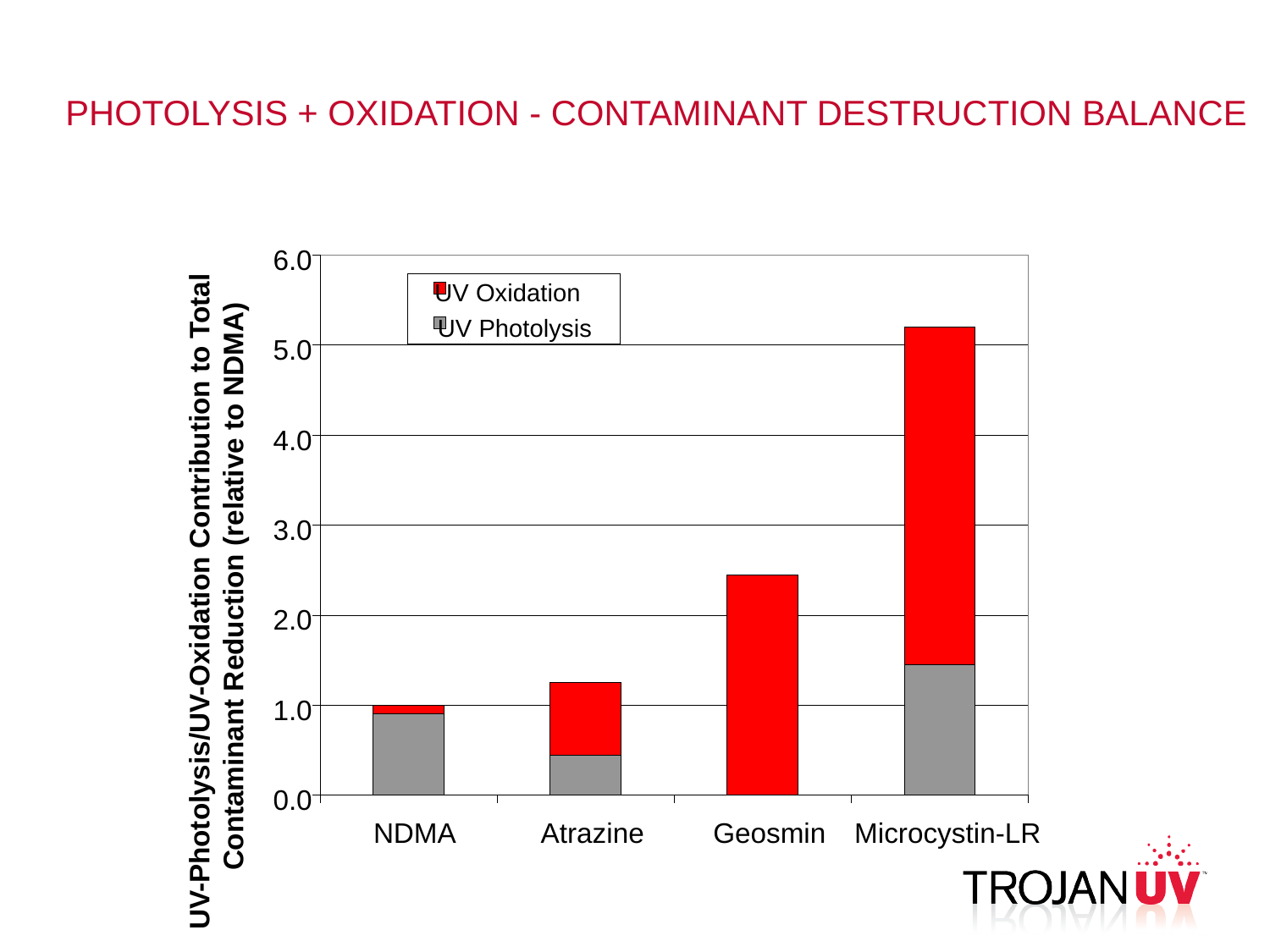

# PHOTOLYSIS + OXIDATION - CONTAMINANT DESTRUCTION BALANCE

6.0

UV Oxidation

UV Photolysis

5.0

4.0

3.0

Contaminant Reduction (relative to NDMA)

UV-Photolysis/UV-Oxidation Contribution to Total
2.0

1.0

0.0

NDMA
Atrazine
Geosmin
Microcystin-LR